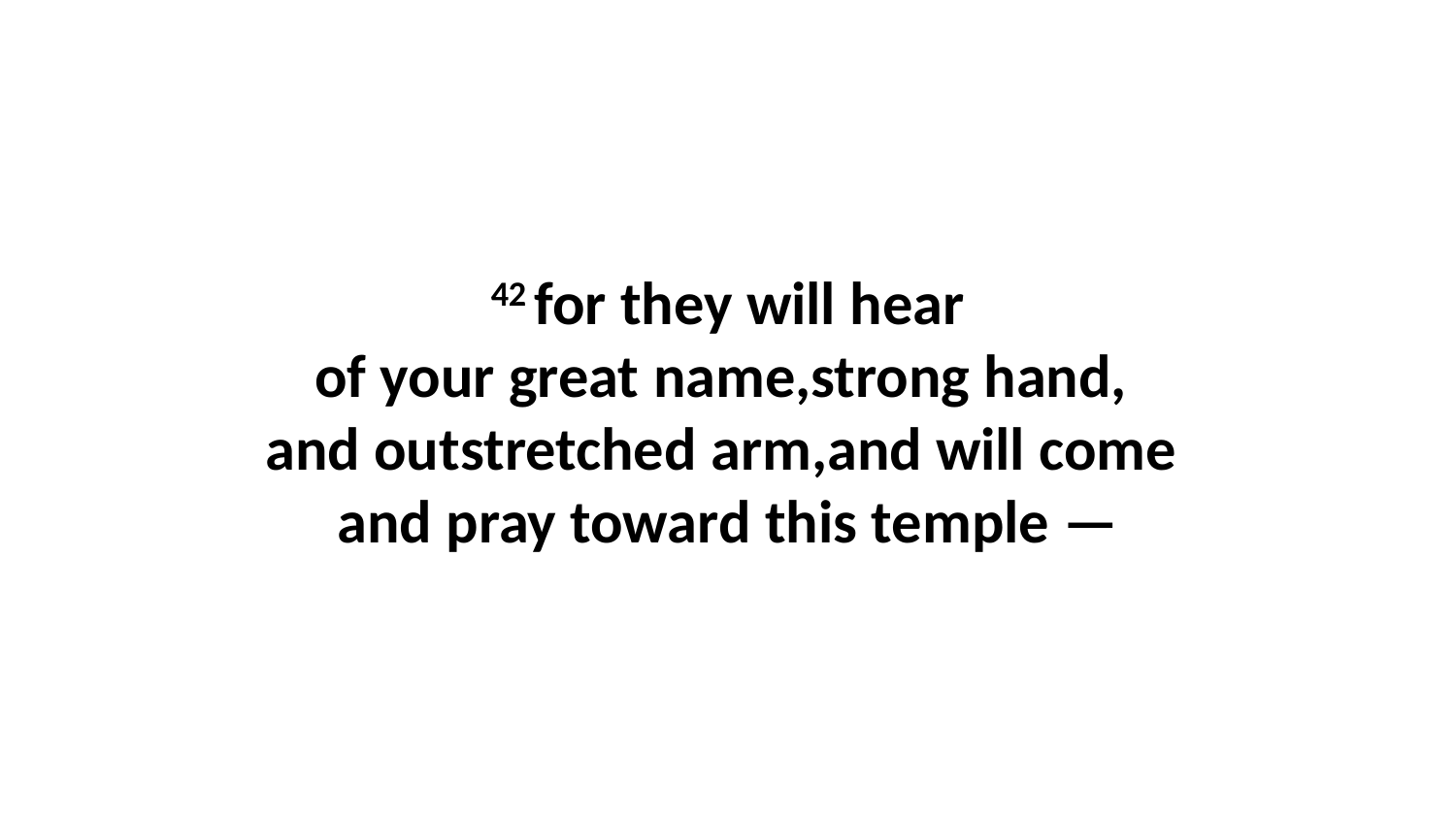

42 for they will hear of your great name,strong hand,  and outstretched arm,and will come  and pray toward this temple —